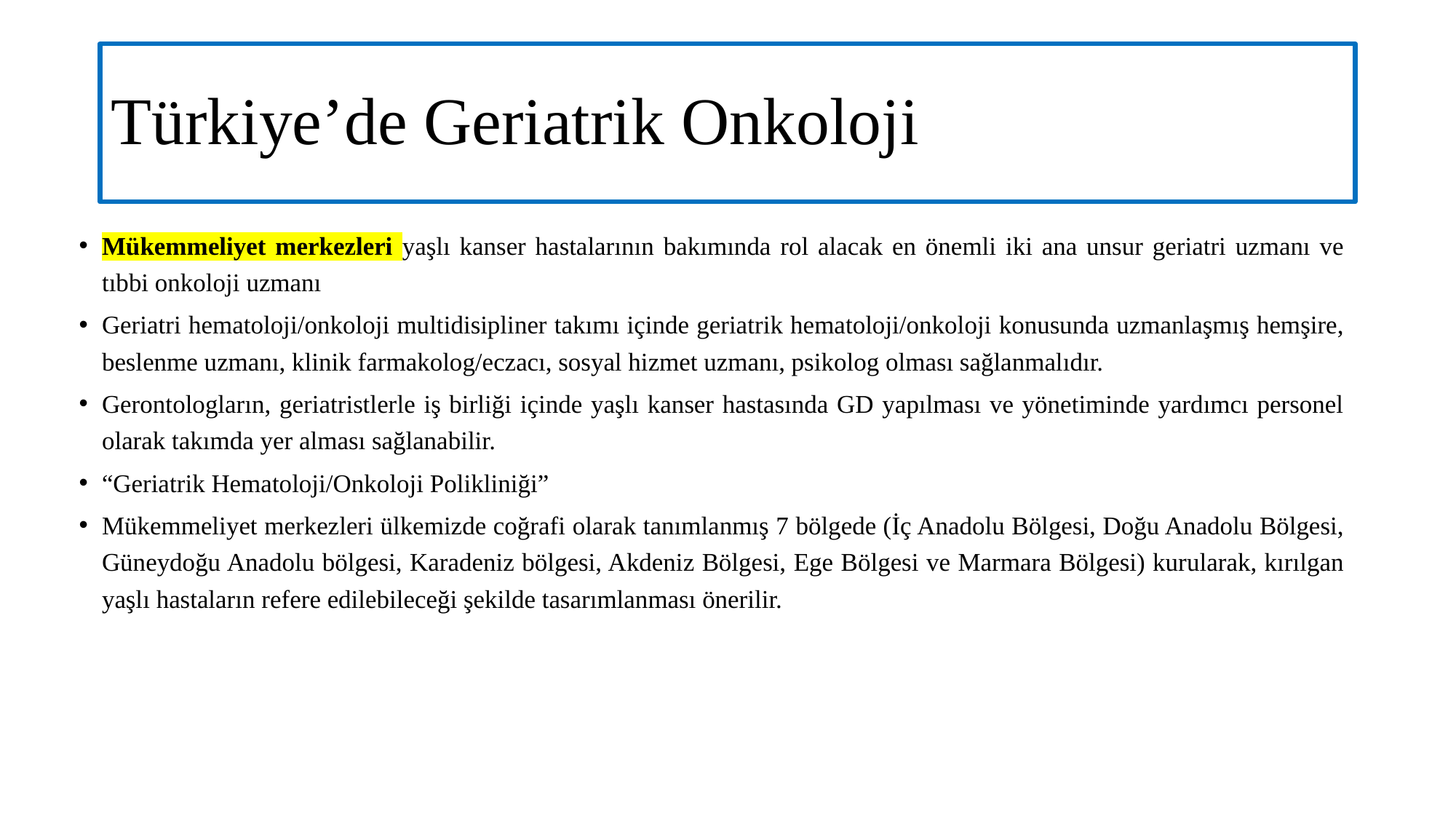

# Türkiye’de Geriatrik Onkoloji
Mükemmeliyet merkezleri yaşlı kanser hastalarının bakımında rol alacak en önemli iki ana unsur geriatri uzmanı ve tıbbi onkoloji uzmanı
Geriatri hematoloji/onkoloji multidisipliner takımı içinde geriatrik hematoloji/onkoloji konusunda uzmanlaşmış hemşire, beslenme uzmanı, klinik farmakolog/eczacı, sosyal hizmet uzmanı, psikolog olması sağlanmalıdır.
Gerontologların, geriatristlerle iş birliği içinde yaşlı kanser hastasında GD yapılması ve yönetiminde yardımcı personel olarak takımda yer alması sağlanabilir.
“Geriatrik Hematoloji/Onkoloji Polikliniği”
Mükemmeliyet merkezleri ülkemizde coğrafi olarak tanımlanmış 7 bölgede (İç Anadolu Bölgesi, Doğu Anadolu Bölgesi, Güneydoğu Anadolu bölgesi, Karadeniz bölgesi, Akdeniz Bölgesi, Ege Bölgesi ve Marmara Bölgesi) kurularak, kırılgan yaşlı hastaların refere edilebileceği şekilde tasarımlanması önerilir.